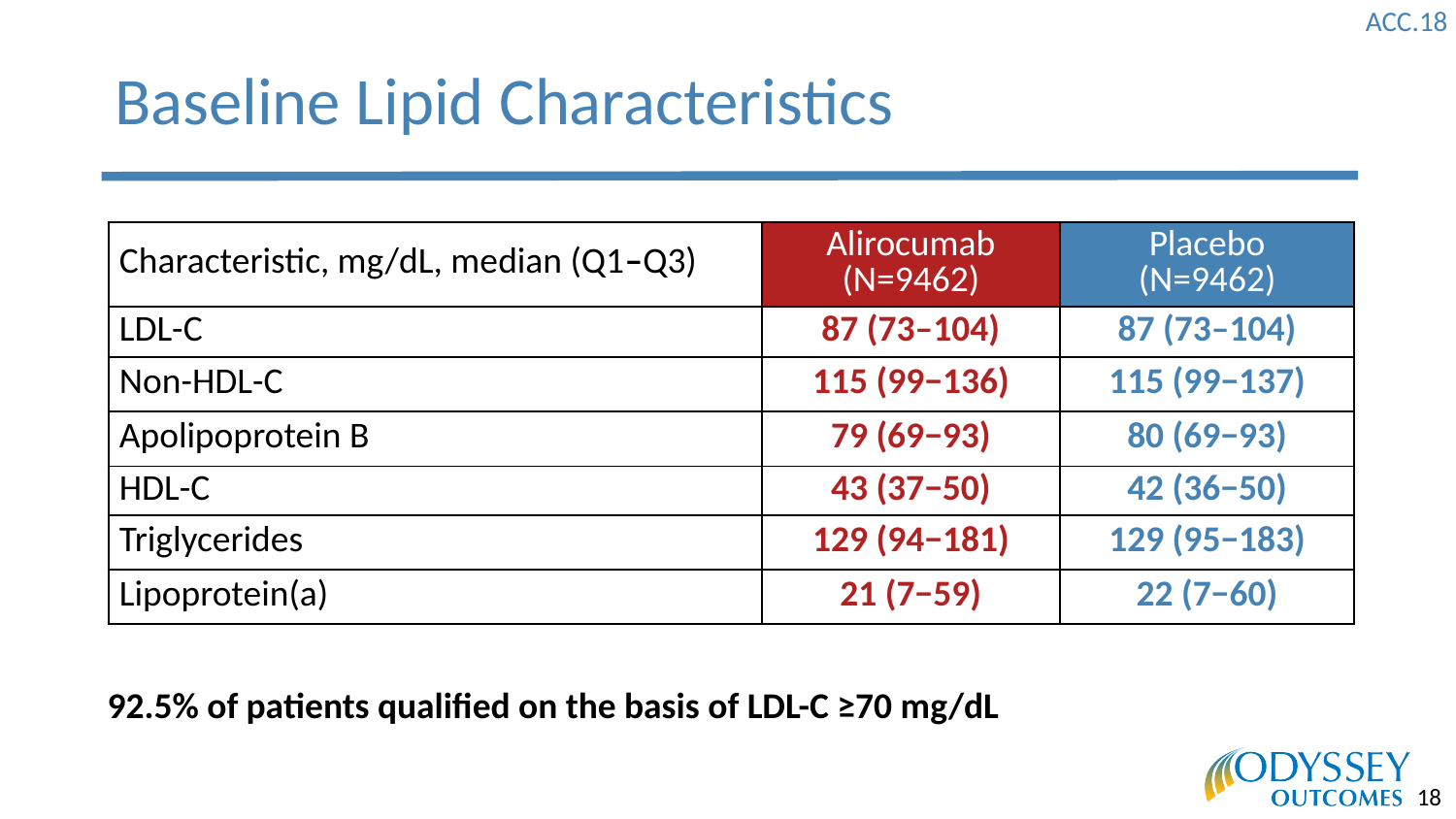

# Baseline Lipid Characteristics
| Characteristic, mg/dL, median (Q1–Q3) | Alirocumab (N=9462) | Placebo (N=9462) |
| --- | --- | --- |
| LDL-C | 87 (73–104) | 87 (73–104) |
| Non-HDL-C | 115 (99−136) | 115 (99−137) |
| Apolipoprotein B | 79 (69−93) | 80 (69−93) |
| HDL-C | 43 (37−50) | 42 (36−50) |
| Triglycerides | 129 (94−181) | 129 (95−183) |
| Lipoprotein(a) | 21 (7−59) | 22 (7−60) |
92.5% of patients qualified on the basis of LDL-C ≥70 mg/dL